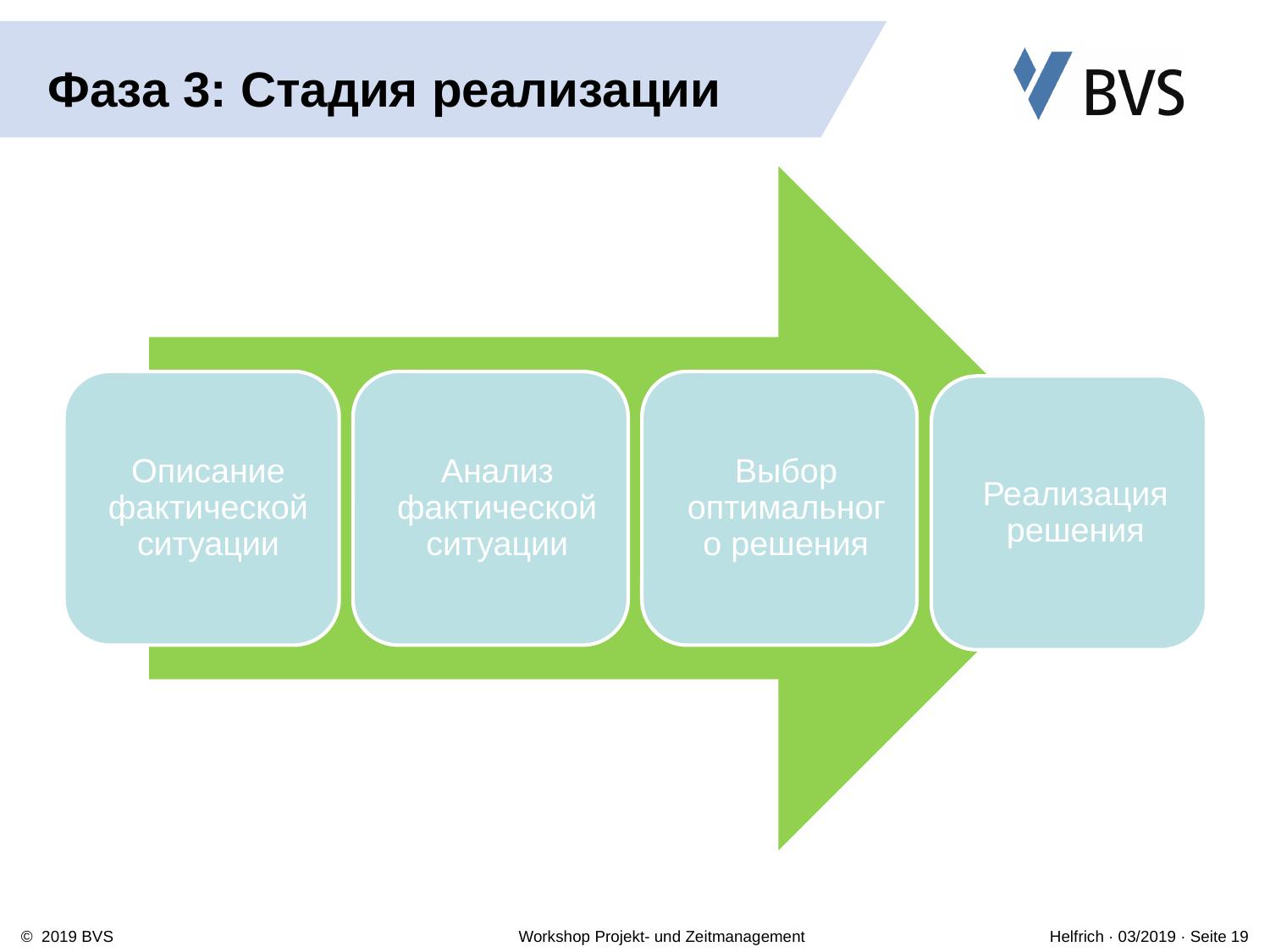

# Фаза 3: Стадия реализации
Описание фактической ситуации
Анализ фактической ситуации
Выбор оптимального решения
Реализация решения